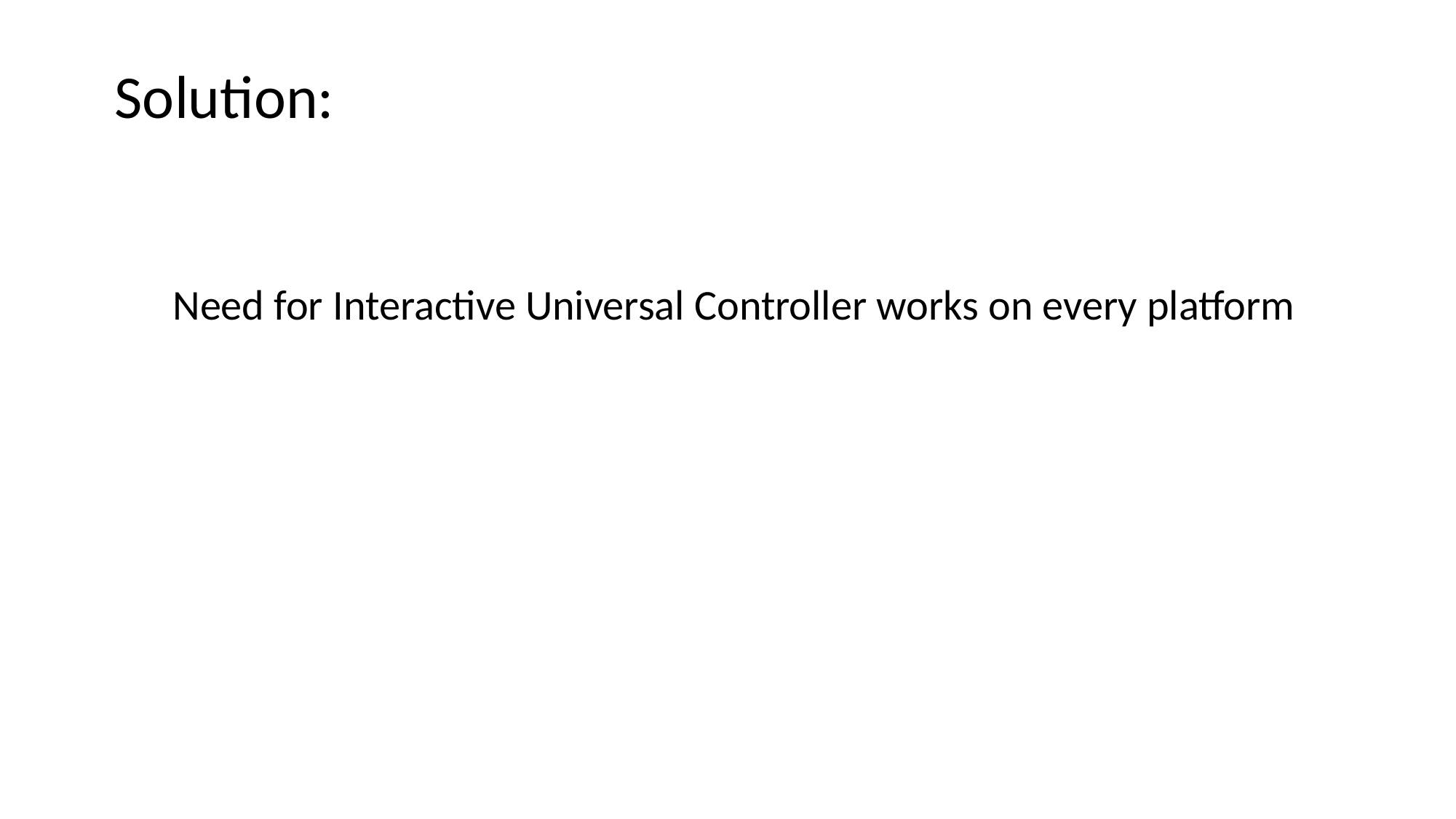

# Solution:
Need for Interactive Universal Controller works on every platform